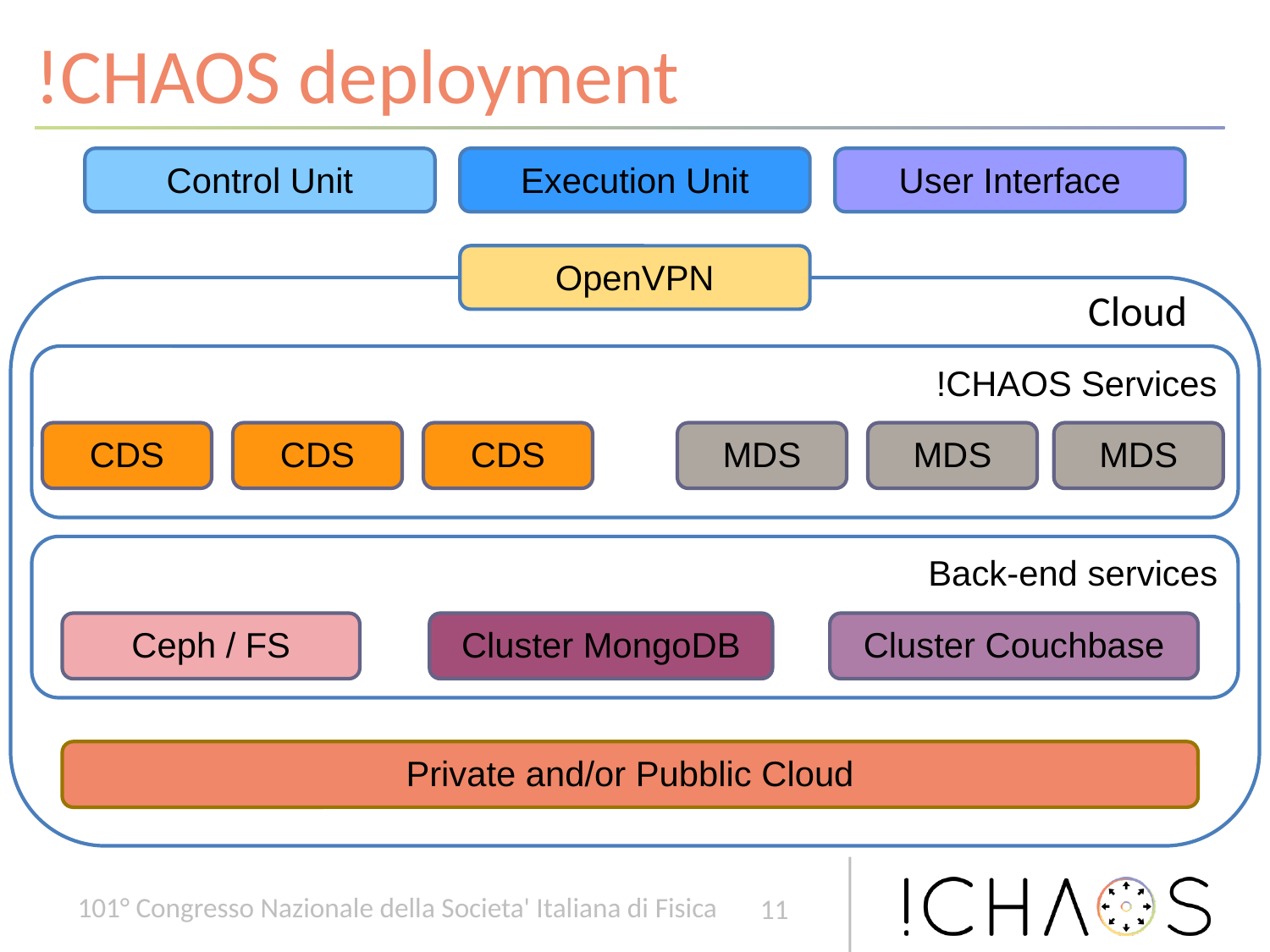

# !CHAOS deployment
Control Unit
Execution Unit
User Interface
OpenVPN

Cloud
!CHAOS Services
CDS
CDS
CDS
MDS
MDS
MDS
Back-end services
Ceph / FS
Cluster MongoDB
Cluster Couchbase
Private and/or Pubblic Cloud
101° Congresso Nazionale della Societa' Italiana di Fisica
11